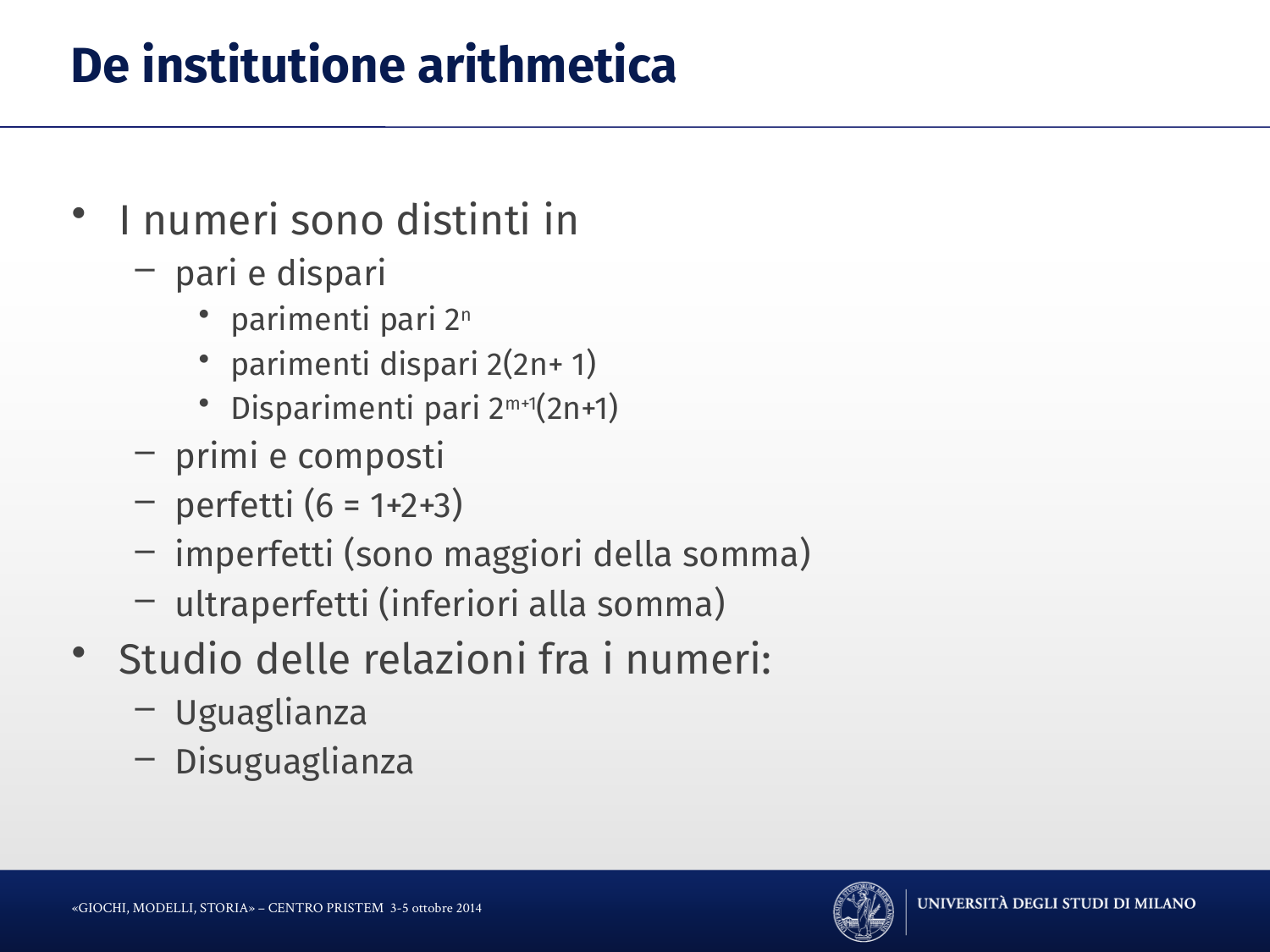

# De institutione arithmetica
I numeri sono distinti in
pari e dispari
parimenti pari 2n
parimenti dispari 2(2n+ 1)
Disparimenti pari 2m+1(2n+1)
primi e composti
perfetti (6 = 1+2+3)
imperfetti (sono maggiori della somma)
ultraperfetti (inferiori alla somma)
Studio delle relazioni fra i numeri:
Uguaglianza
Disuguaglianza